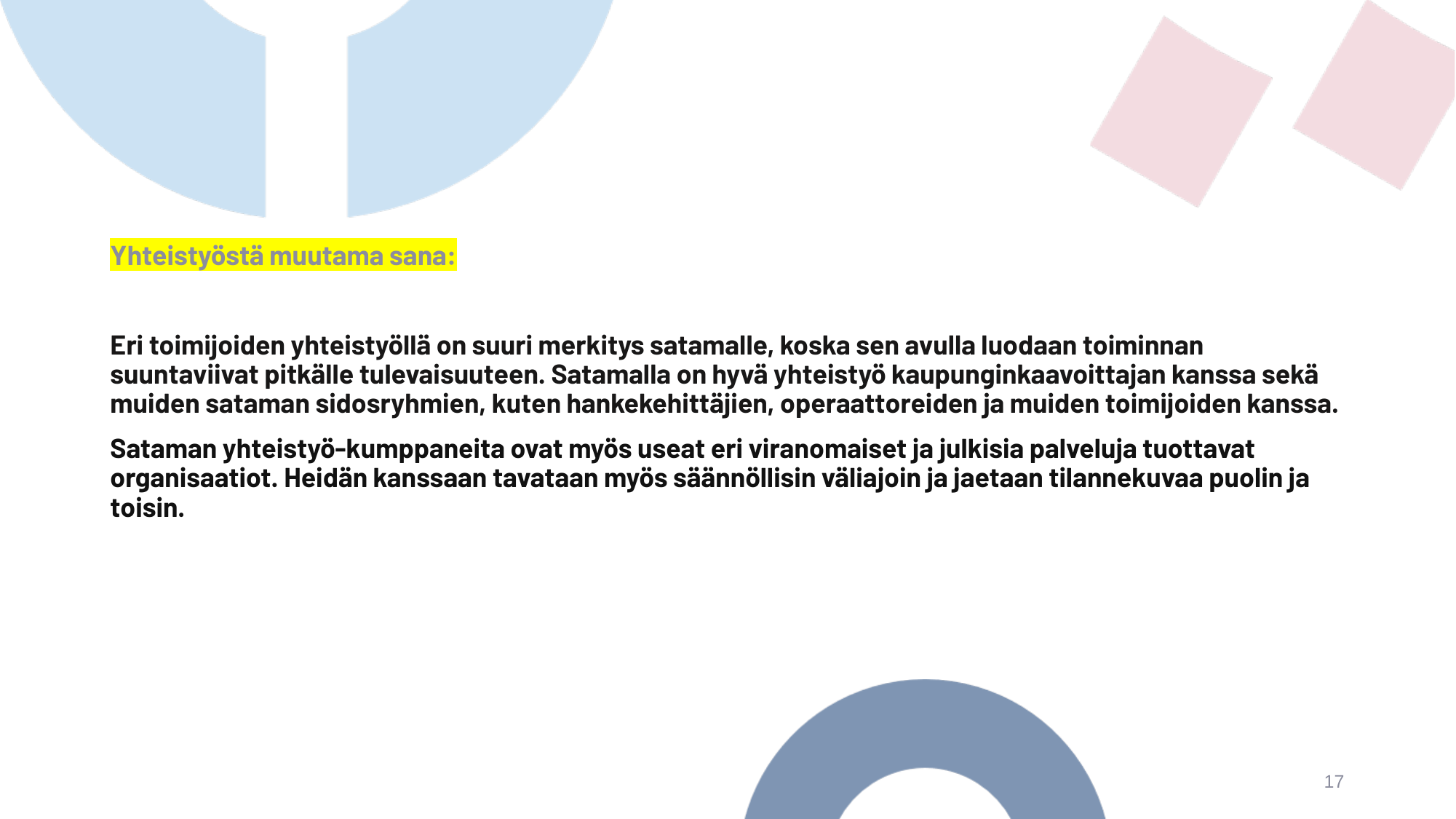

#

Yhteistyöstä muutama sana:

Eri toimijoiden yhteistyöllä on suuri merkitys satamalle, koska sen avulla luodaan toiminnan suuntaviivat pitkälle tulevaisuuteen. Satamalla on hyvä yhteistyö kaupunginkaavoittajan kanssa sekä muiden sataman sidosryhmien, kuten hankekehittäjien, operaattoreiden ja muiden toimijoiden kanssa.
Sataman yhteistyö-kumppaneita ovat myös useat eri viranomaiset ja julkisia palveluja tuottavat organisaatiot. Heidän kanssaan tavataan myös säännöllisin väliajoin ja jaetaan tilannekuvaa puolin ja toisin.

17